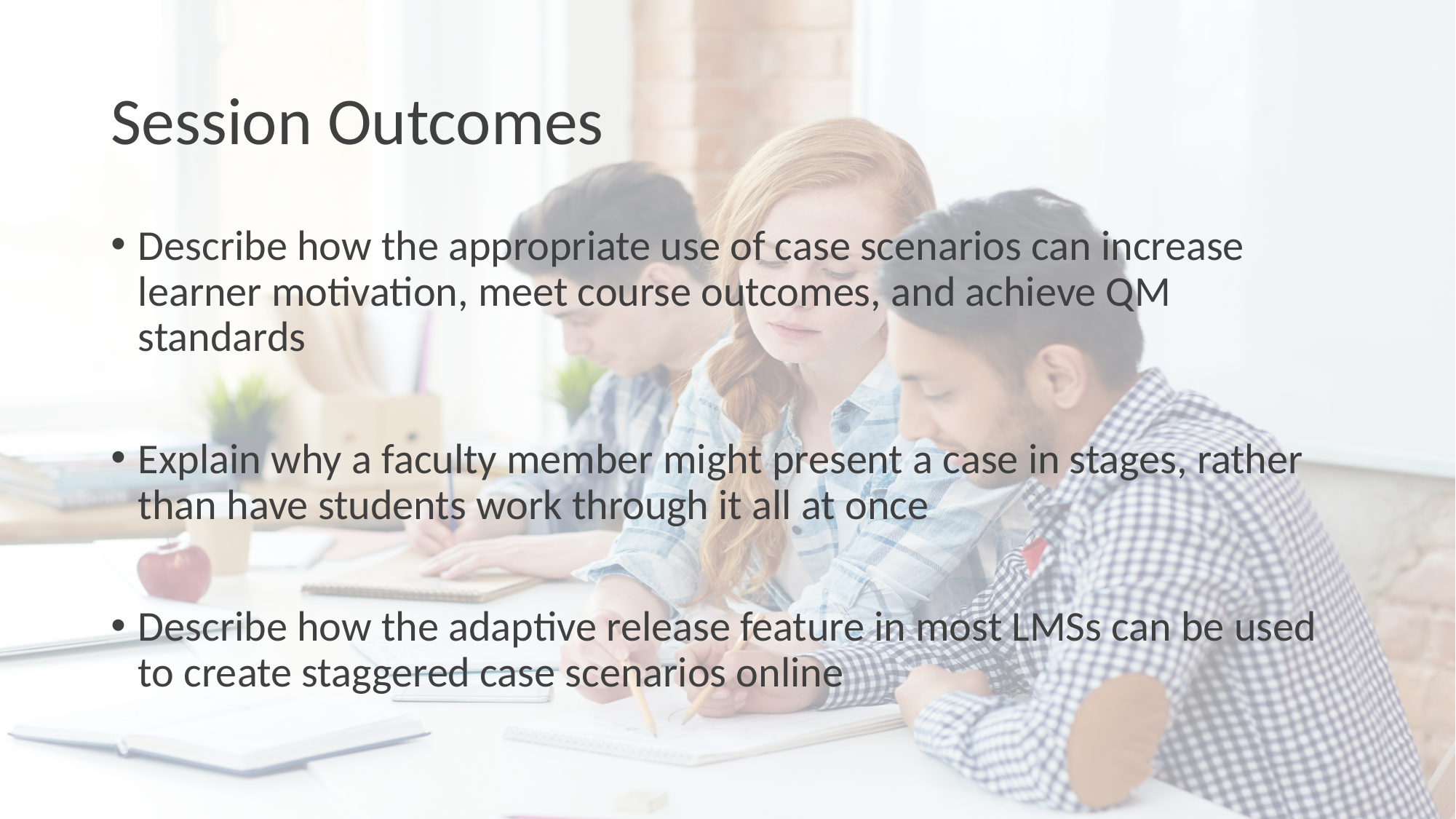

# Session Outcomes
Describe how the appropriate use of case scenarios can increase learner motivation, meet course outcomes, and achieve QM standards

Explain why a faculty member might present a case in stages, rather than have students work through it all at once

Describe how the adaptive release feature in most LMSs can be used to create staggered case scenarios online